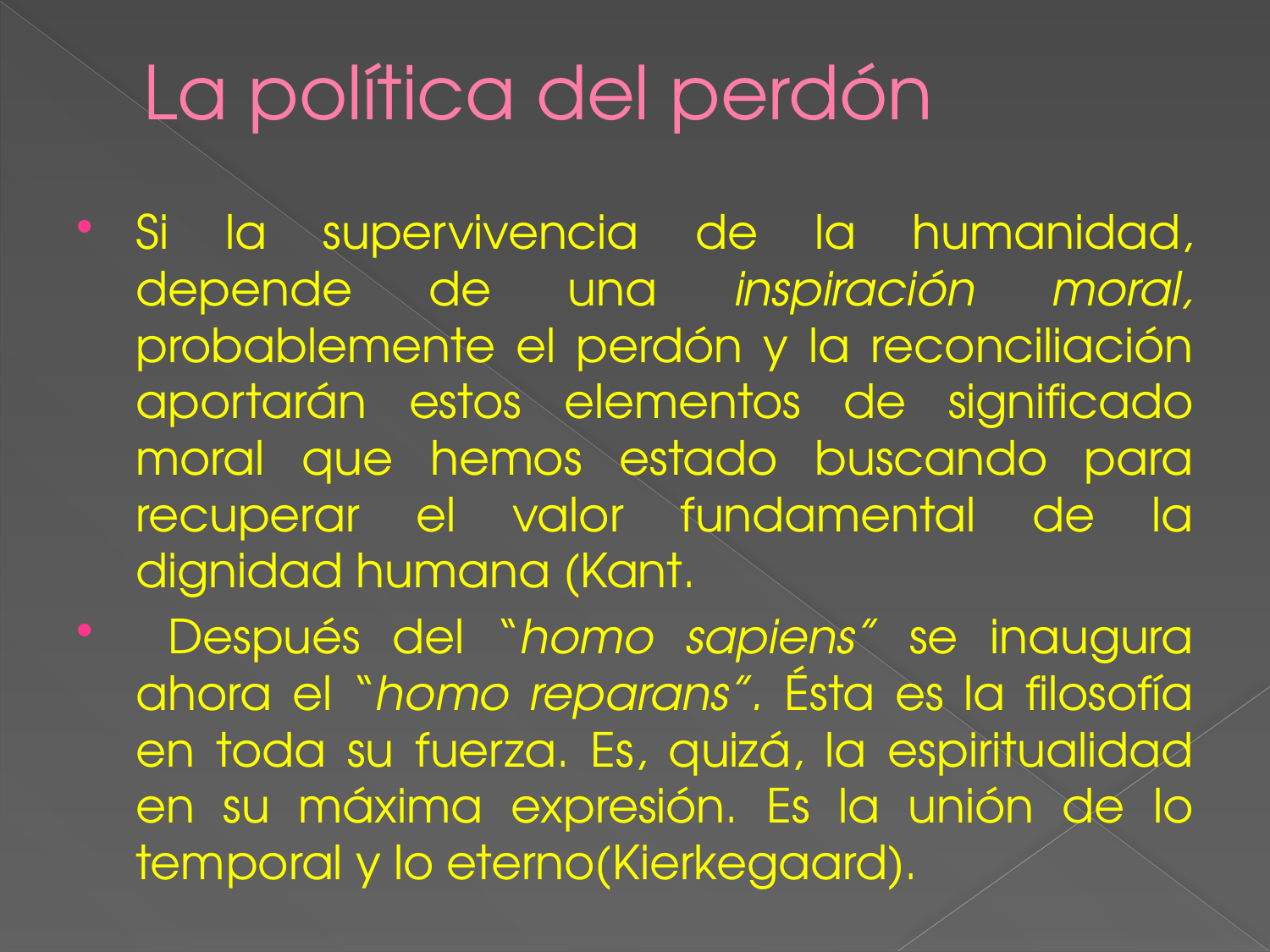

# La política del perdón
Si la supervivencia de la humanidad, depende de una inspiración moral, probablemente el perdón y la reconciliación aportarán estos elementos de significado moral que hemos estado buscando para recuperar el valor fundamental de la dignidad humana (Kant.
 Después del “homo sapiens” se inaugura ahora el “homo reparans”. Ésta es la filosofía en toda su fuerza. Es, quizá, la espiritualidad en su máxima expresión. Es la unión de lo temporal y lo eterno(Kierkegaard).